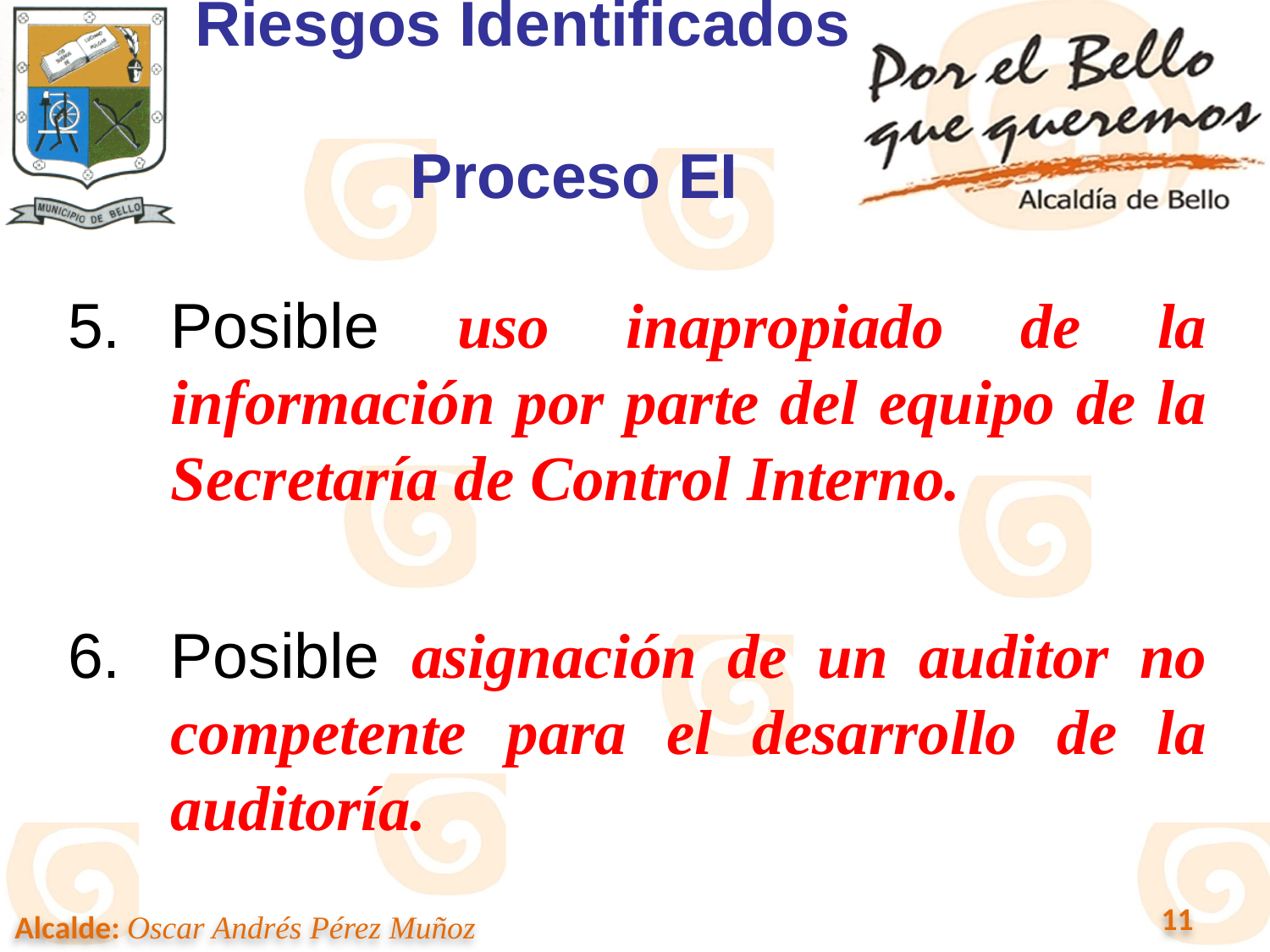

Riesgos Identificados
Proceso EI
Posible uso inapropiado de la información por parte del equipo de la Secretaría de Control Interno.

Posible asignación de un auditor no competente para el desarrollo de la auditoría.